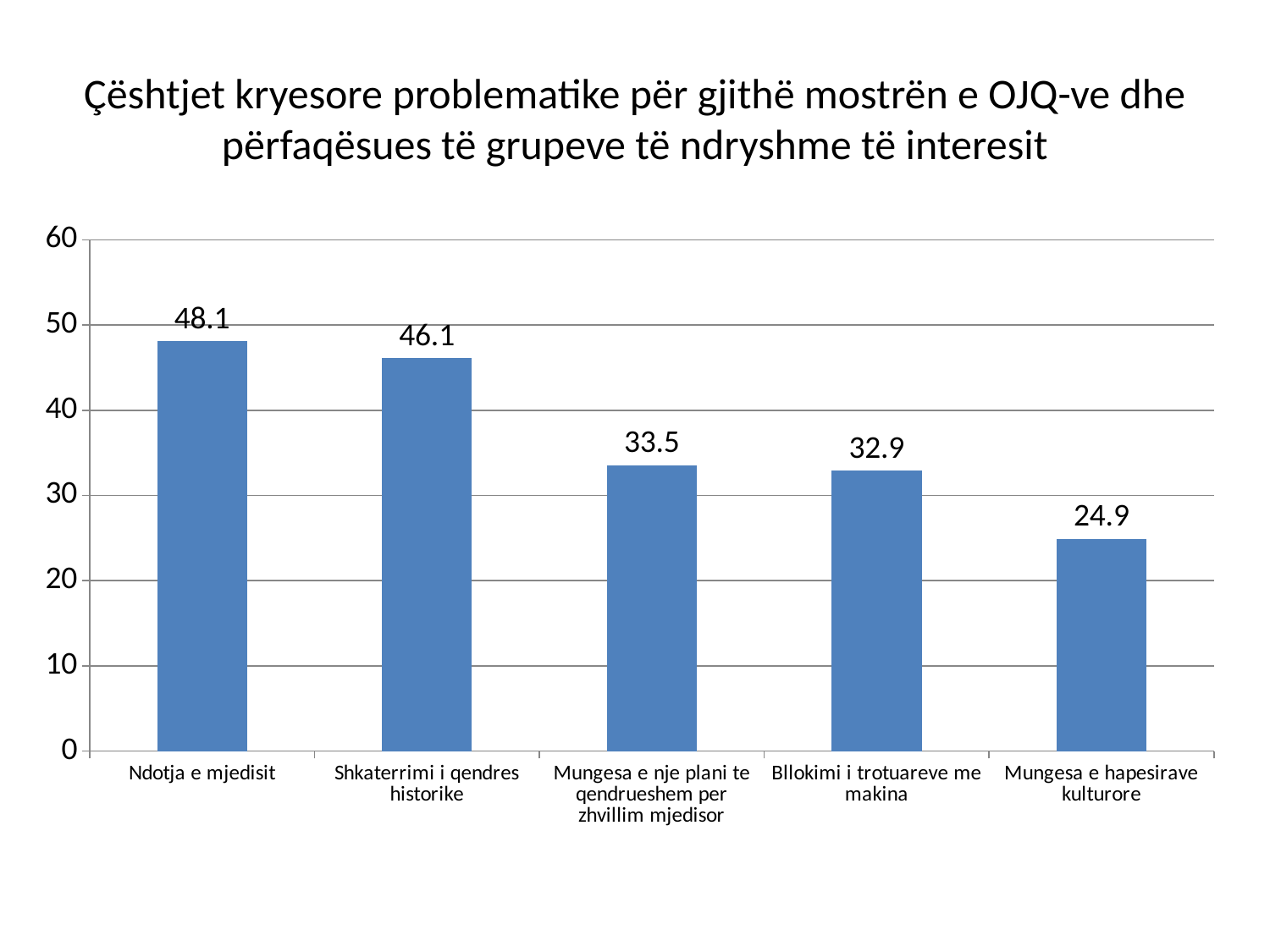

# Çështjet kryesore problematike për gjithë mostrën e OJQ-ve dhe përfaqësues të grupeve të ndryshme të interesit

### Chart

| Category | Series 1 |
|---|---|
| Ndotja e mjedisit | 48.1 |
| Shkaterrimi i qendres historike | 46.1 |
| Mungesa e nje plani te qendrueshem per zhvillim mjedisor | 33.5 |
| Bllokimi i trotuareve me makina | 32.9 |
| Mungesa e hapesirave kulturore | 24.9 |